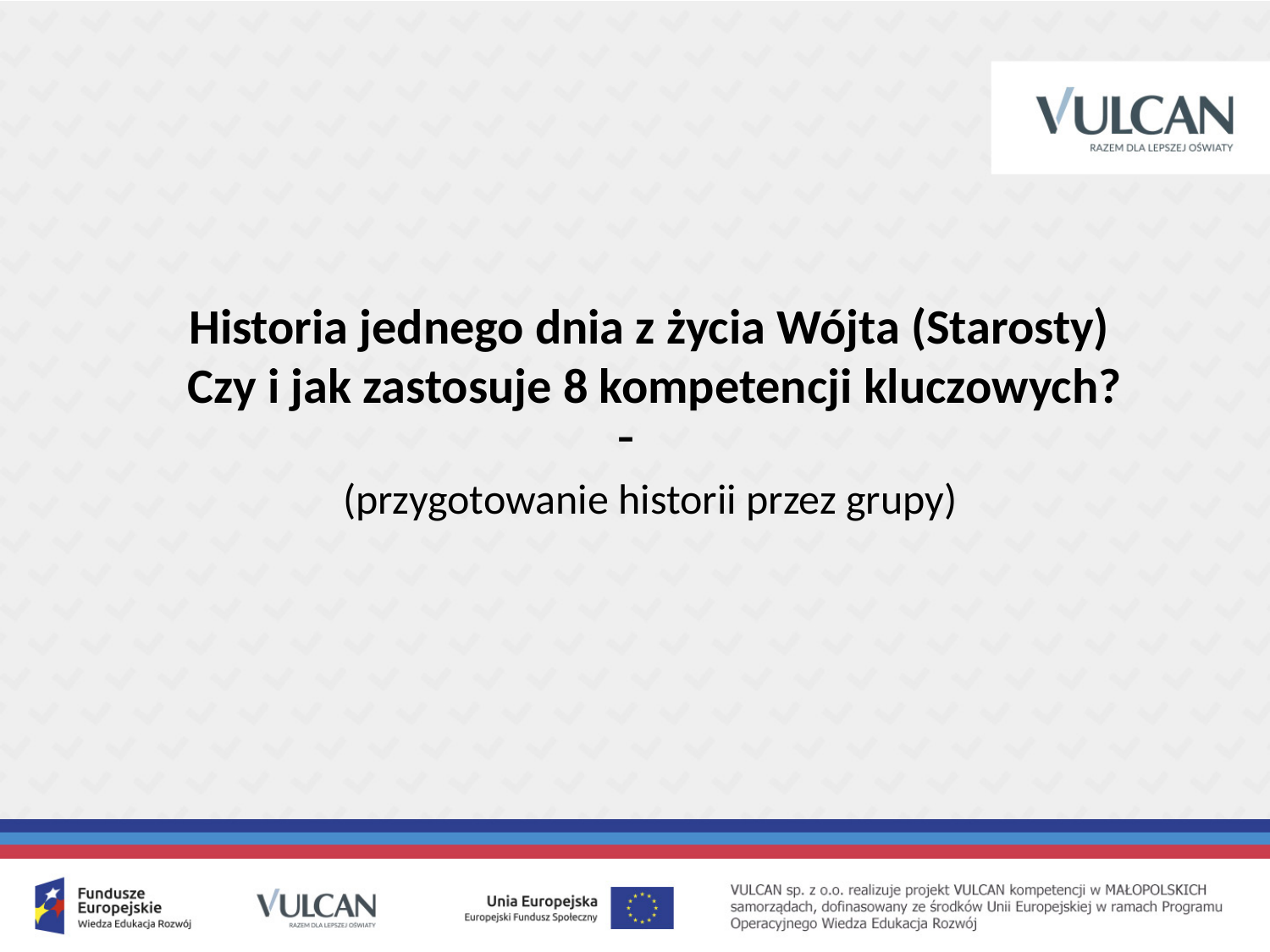

Historia jednego dnia z życia Wójta (Starosty)
Czy i jak zastosuje 8 kompetencji kluczowych?

(przygotowanie historii przez grupy)